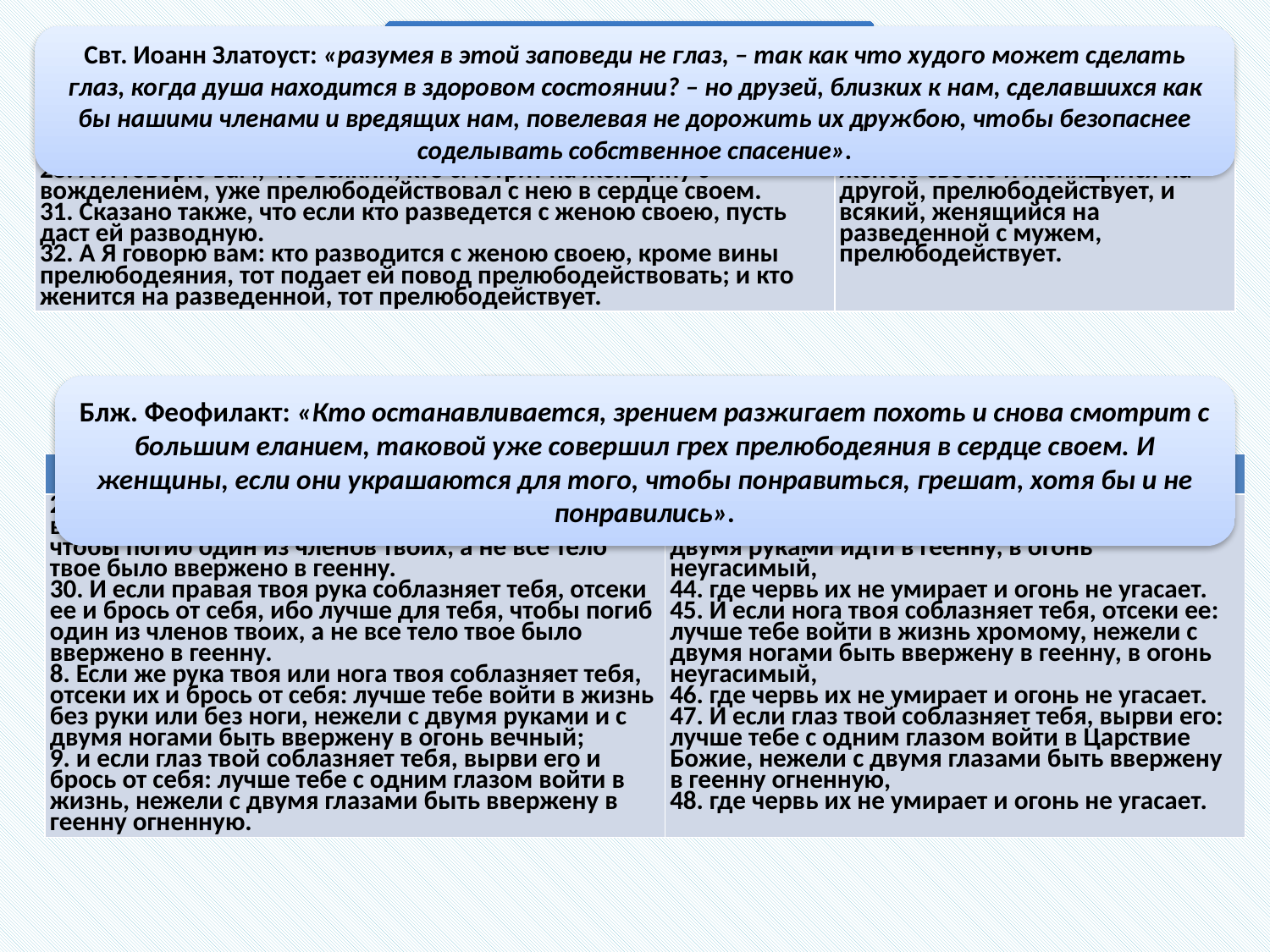

О прелюбодеянии и разводе
Свт. Иоанн Златоуст: «разумея в этой заповеди не глаз, – так как что худого может сделать глаз, когда душа находится в здоровом состоянии? – но друзей, близких к нам, сде­лавшихся как бы нашими членами и вредящих нам, повелевая не дорожить их дружбою, чтобы безопаснее соделывать собствен­ное спасение».
| Мф. 5, 27-28, 31-32 | Лк. 16, 18 |
| --- | --- |
| 27. Вы слышали, что сказано древним: не прелюбодействуй. 28. А Я говорю вам, что всякий, кто смотрит на женщину с вожделением, уже прелюбодействовал с нею в сердце своем. 31. Сказано также, что если кто разведется с женою своею, пусть даст ей разводную. 32. А Я говорю вам: кто разводится с женою своею, кроме вины прелюбодеяния, тот подает ей повод прелюбодействовать; и кто женится на разведенной, тот прелюбодействует. | 18. Всякий, разводящийся с женою своею и женящийся на другой, прелюбодействует, и всякий, женящийся на разведенной с мужем, прелюбодействует. |
Блж. Феофилакт: «Кто останавливается, зрением разжигает похоть и снова смотрит с большим еланием, таковой уже совершил грех прелюбодеяния в сердце своем. И женщины, если они украшаются для того, чтобы понравиться, грешат, хотя бы и не понравились».
О соблазнах
| Мф. 5, 29-30; 18, 8-9 | Мк. 9, 43-48 |
| --- | --- |
| 29. Если же правый глаз твой соблазняет тебя, вырви его и брось от себя, ибо лучше для тебя, чтобы погиб один из членов твоих, а не все тело твое было ввержено в геенну. 30. И если правая твоя рука соблазняет тебя, отсеки ее и брось от себя, ибо лучше для тебя, чтобы погиб один из членов твоих, а не все тело твое было ввержено в геенну. 8. Если же рука твоя или нога твоя соблазняет тебя, отсеки их и брось от себя: лучше тебе войти в жизнь без руки или без ноги, нежели с двумя руками и с двумя ногами быть ввержену в огонь вечный; 9. и если глаз твой соблазняет тебя, вырви его и брось от себя: лучше тебе с одним глазом войти в жизнь, нежели с двумя глазами быть ввержену в геенну огненную. | 43. И если соблазняет тебя рука твоя, отсеки ее: лучше тебе увечному войти в жизнь, нежели с двумя руками идти в геенну, в огонь неугасимый, 44. где червь их не умирает и огонь не угасает. 45. И если нога твоя соблазняет тебя, отсеки ее: лучше тебе войти в жизнь хромому, нежели с двумя ногами быть ввержену в геенну, в огонь неугасимый, 46. где червь их не умирает и огонь не угасает. 47. И если глаз твой соблазняет тебя, вырви его: лучше тебе с одним глазом войти в Царствие Божие, нежели с двумя глазами быть ввержену в геенну огненную, 48. где червь их не умирает и огонь не угасает. |